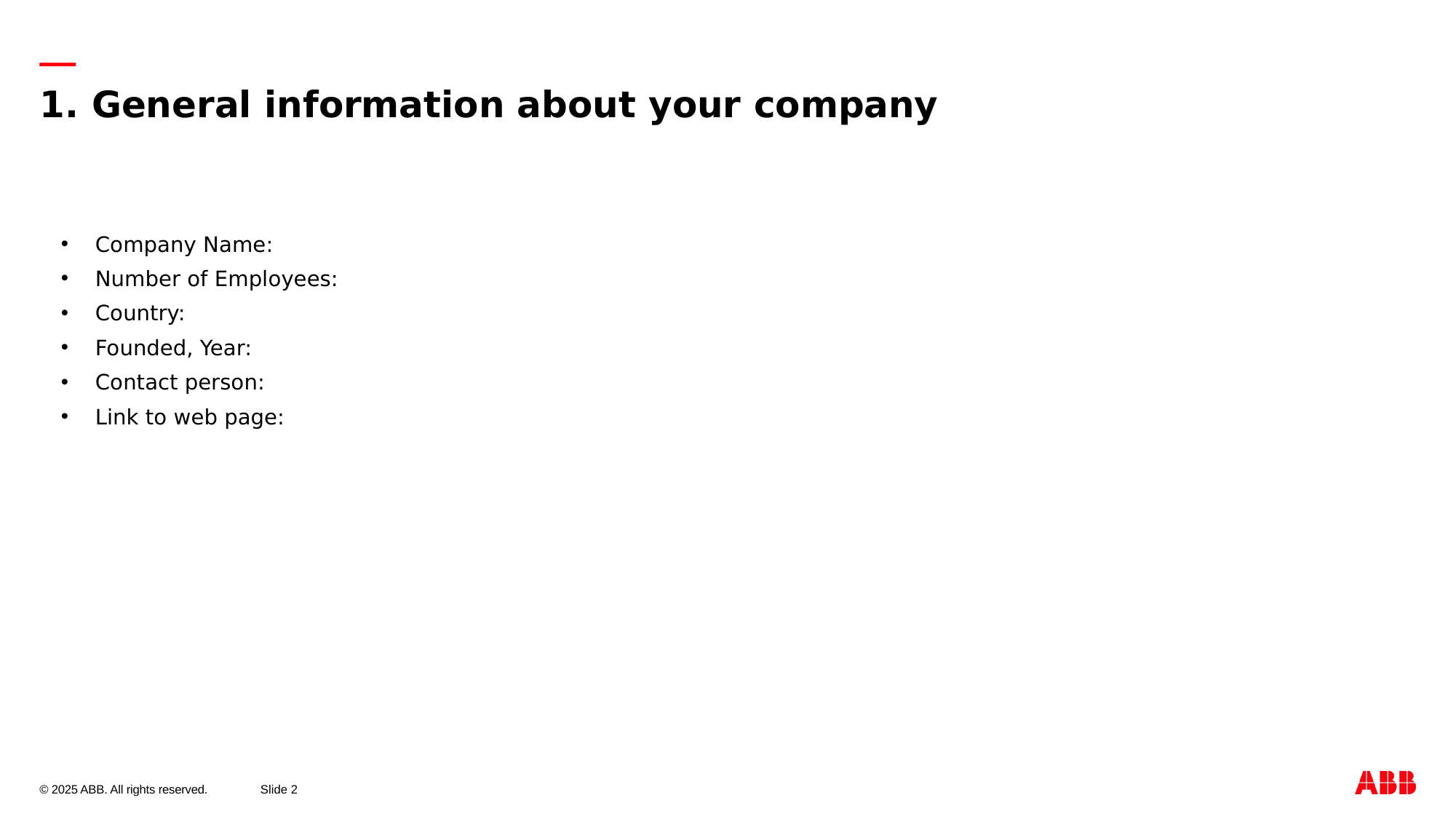

# 1. General information about your company

Company Name:
Number of Employees:
Country:
Founded, Year:
Contact person:
Link to web page:
April 7, 2025
Slide 2